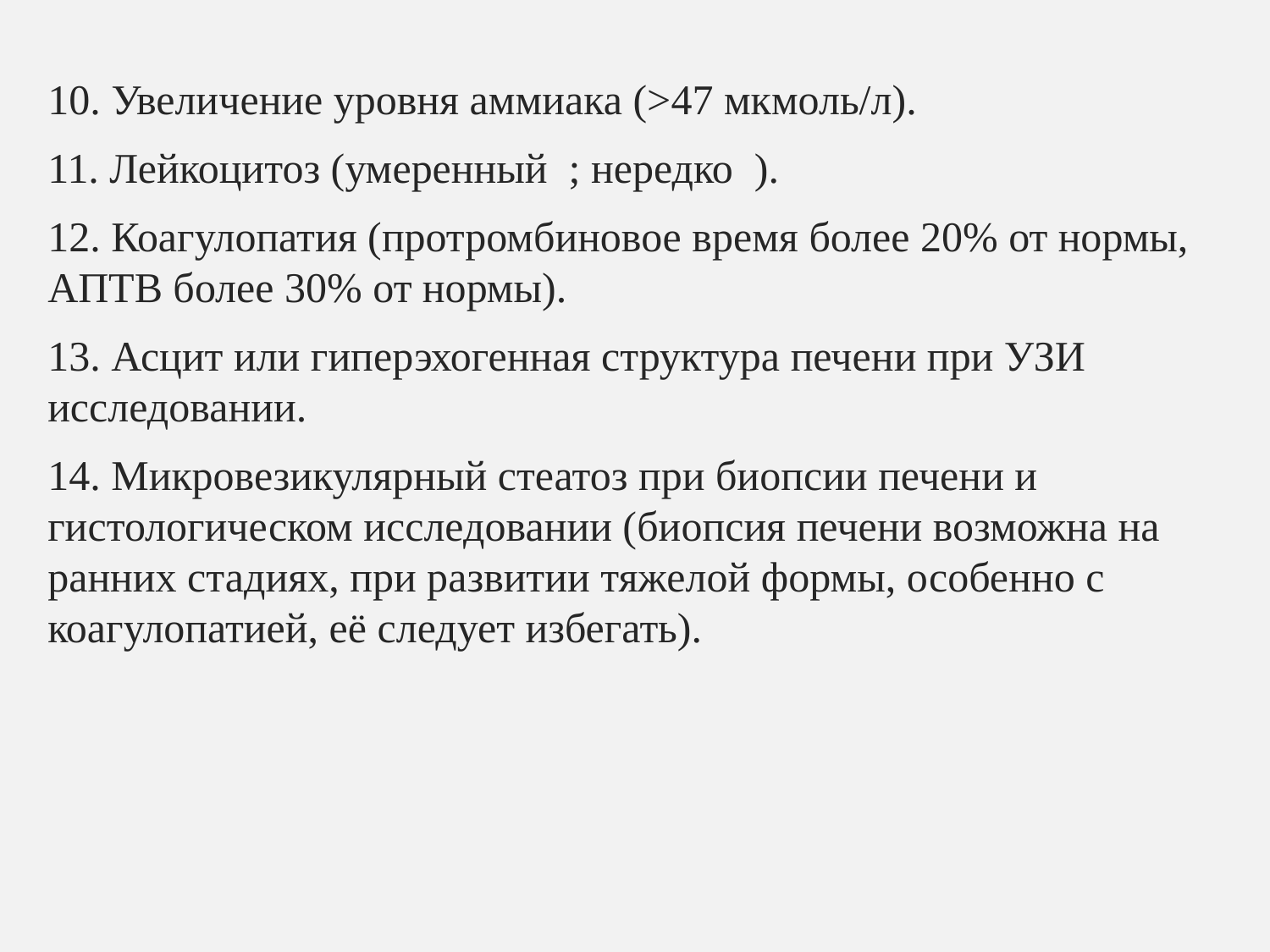

10. Увеличение уровня аммиака (>47 мкмоль/л).
11. Лейкоцитоз (умеренный  ; нередко  ).
12. Коагулопатия (протромбиновое время более 20% от нормы, АПТВ более 30% от нормы).
13. Асцит или гиперэхогенная структура печени при УЗИ исследовании.
14. Микровезикулярный стеатоз при биопсии печени и гистологическом исследовании (биопсия печени возможна на ранних стадиях, при развитии тяжелой формы, особенно с коагулопатией, её следует избегать).